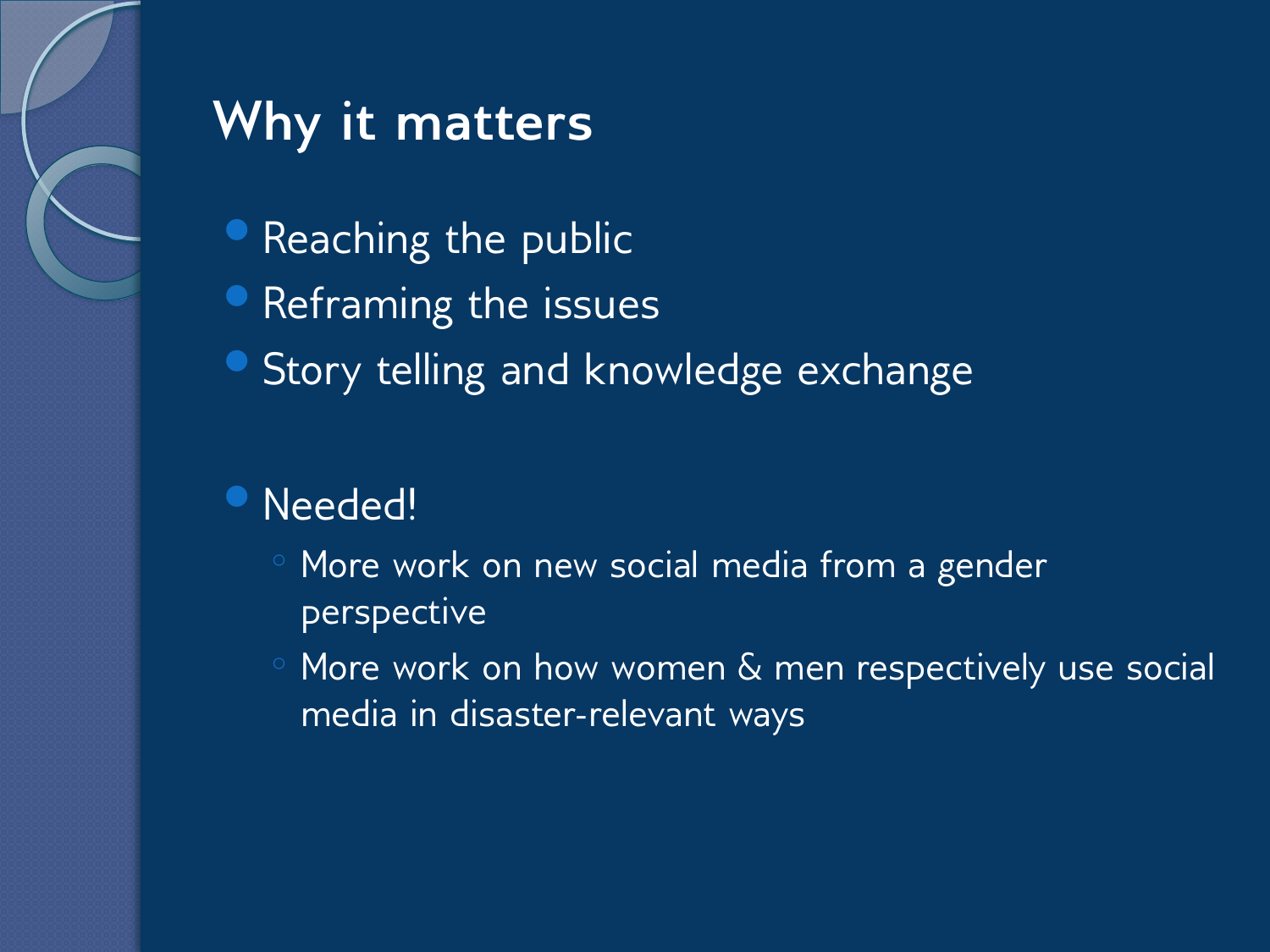

# Why it matters
Reaching the public
Reframing the issues
Story telling and knowledge exchange

Needed!
More work on new social media from a gender perspective
More work on how women & men respectively use social media in disaster-relevant ways